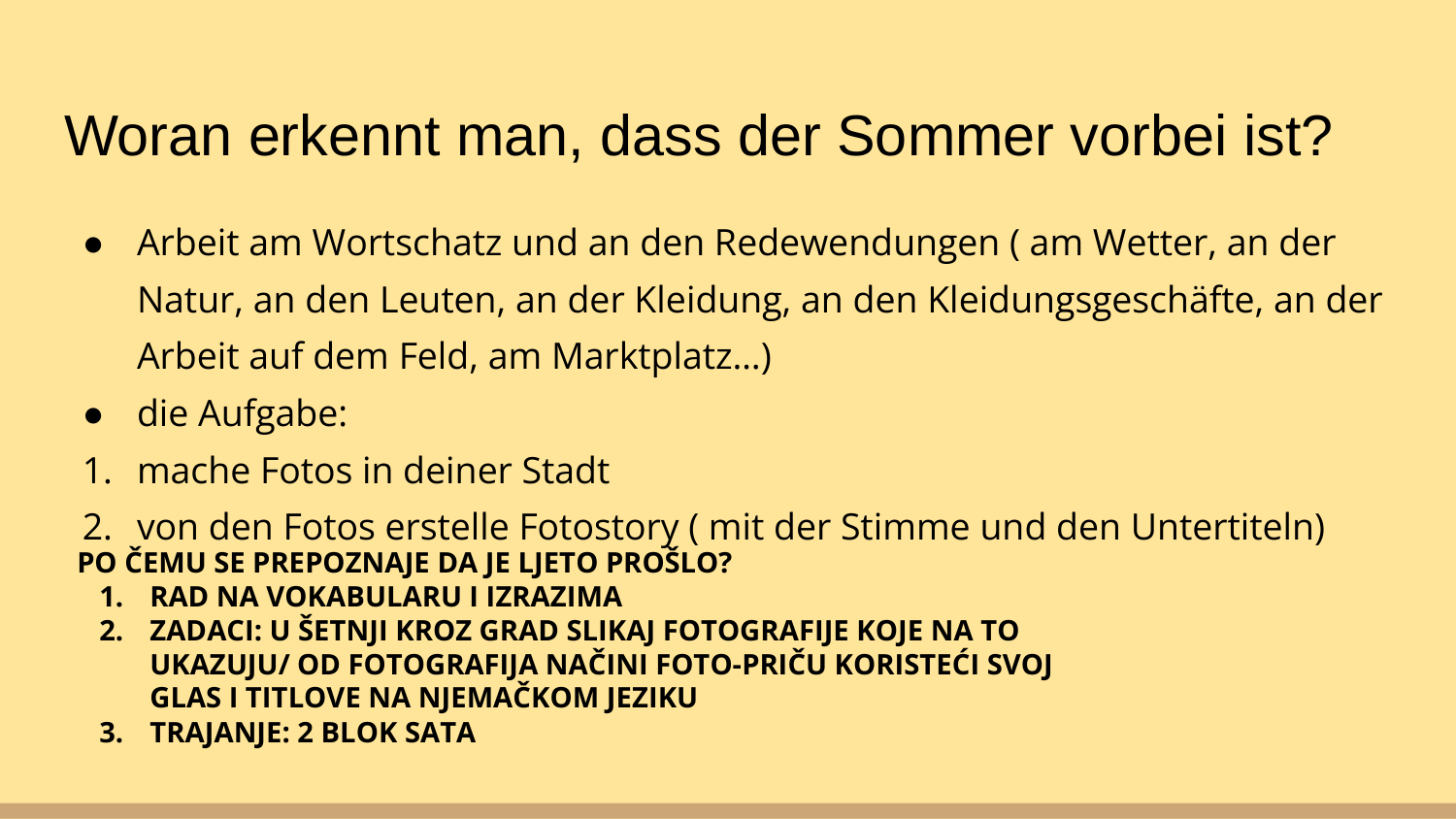

# Woran erkennt man, dass der Sommer vorbei ist?
Arbeit am Wortschatz und an den Redewendungen ( am Wetter, an der Natur, an den Leuten, an der Kleidung, an den Kleidungsgeschäfte, an der Arbeit auf dem Feld, am Marktplatz…)
die Aufgabe:
mache Fotos in deiner Stadt
von den Fotos erstelle Fotostory ( mit der Stimme und den Untertiteln)
PO ČEMU SE PREPOZNAJE DA JE LJETO PROŠLO?
RAD NA VOKABULARU I IZRAZIMA
ZADACI: U ŠETNJI KROZ GRAD SLIKAJ FOTOGRAFIJE KOJE NA TO UKAZUJU/ OD FOTOGRAFIJA NAČINI FOTO-PRIČU KORISTEĆI SVOJ GLAS I TITLOVE NA NJEMAČKOM JEZIKU
TRAJANJE: 2 BLOK SATA